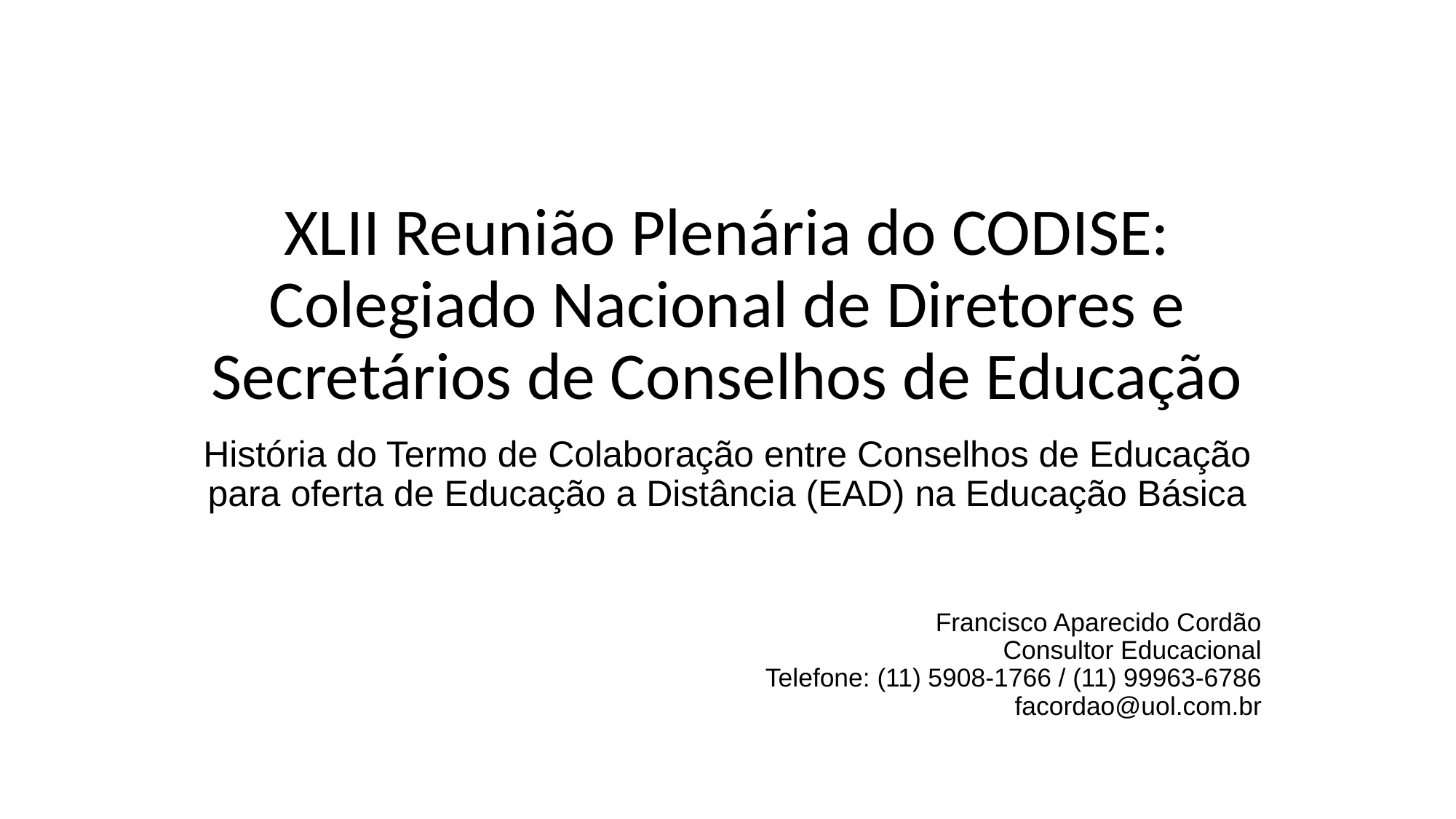

# XLII Reunião Plenária do CODISE: Colegiado Nacional de Diretores e Secretários de Conselhos de Educação
História do Termo de Colaboração entre Conselhos de Educação para oferta de Educação a Distância (EAD) na Educação Básica

Francisco Aparecido Cordão
Consultor Educacional
Telefone: (11) 5908-1766 / (11) 99963-6786
facordao@uol.com.br